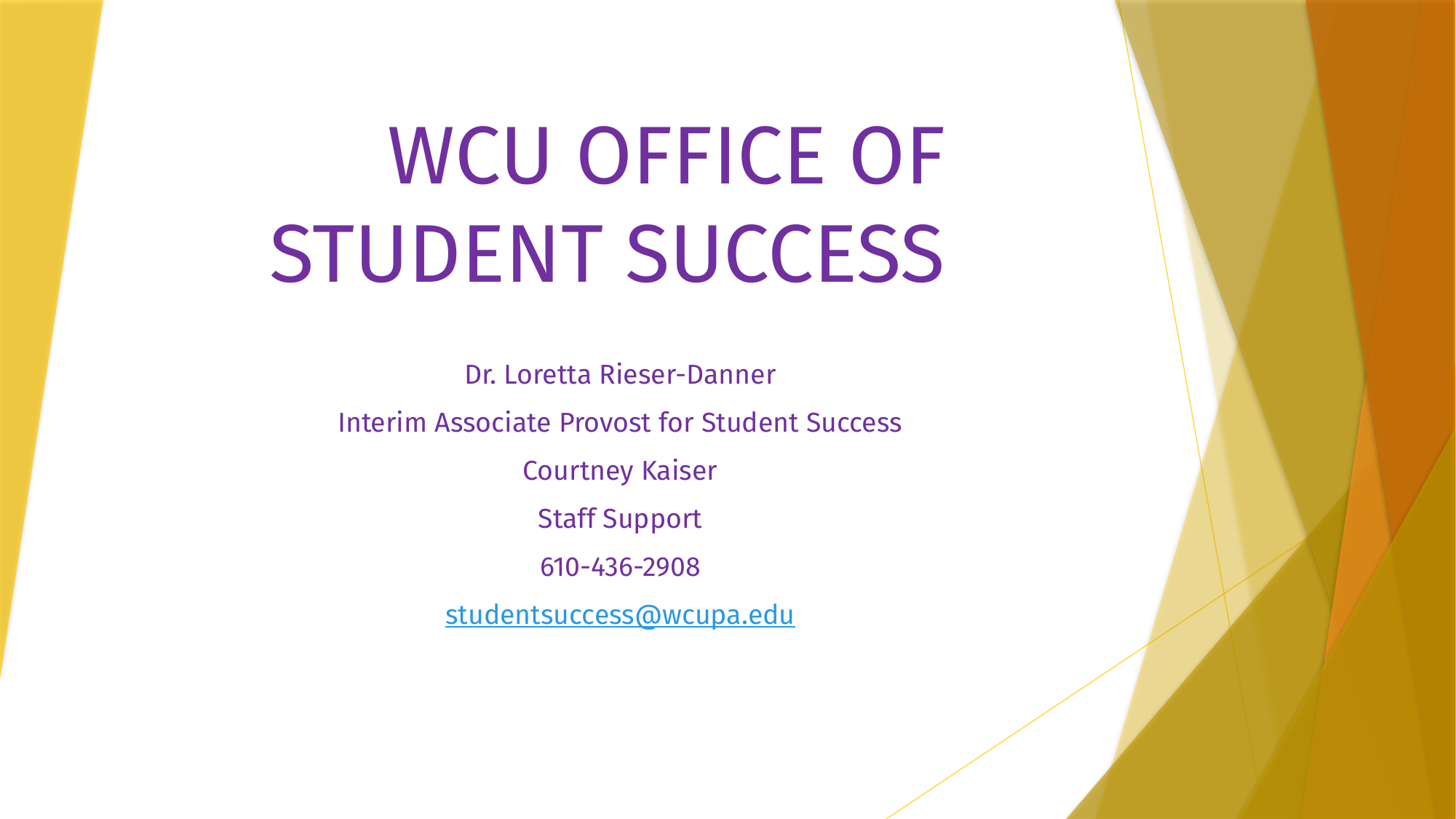

# WCU OFFICE OF STUDENT SUCCESS
Dr. Loretta Rieser-Danner
Interim Associate Provost for Student Success
Courtney Kaiser
Staff Support
610-436-2908
studentsuccess@wcupa.edu